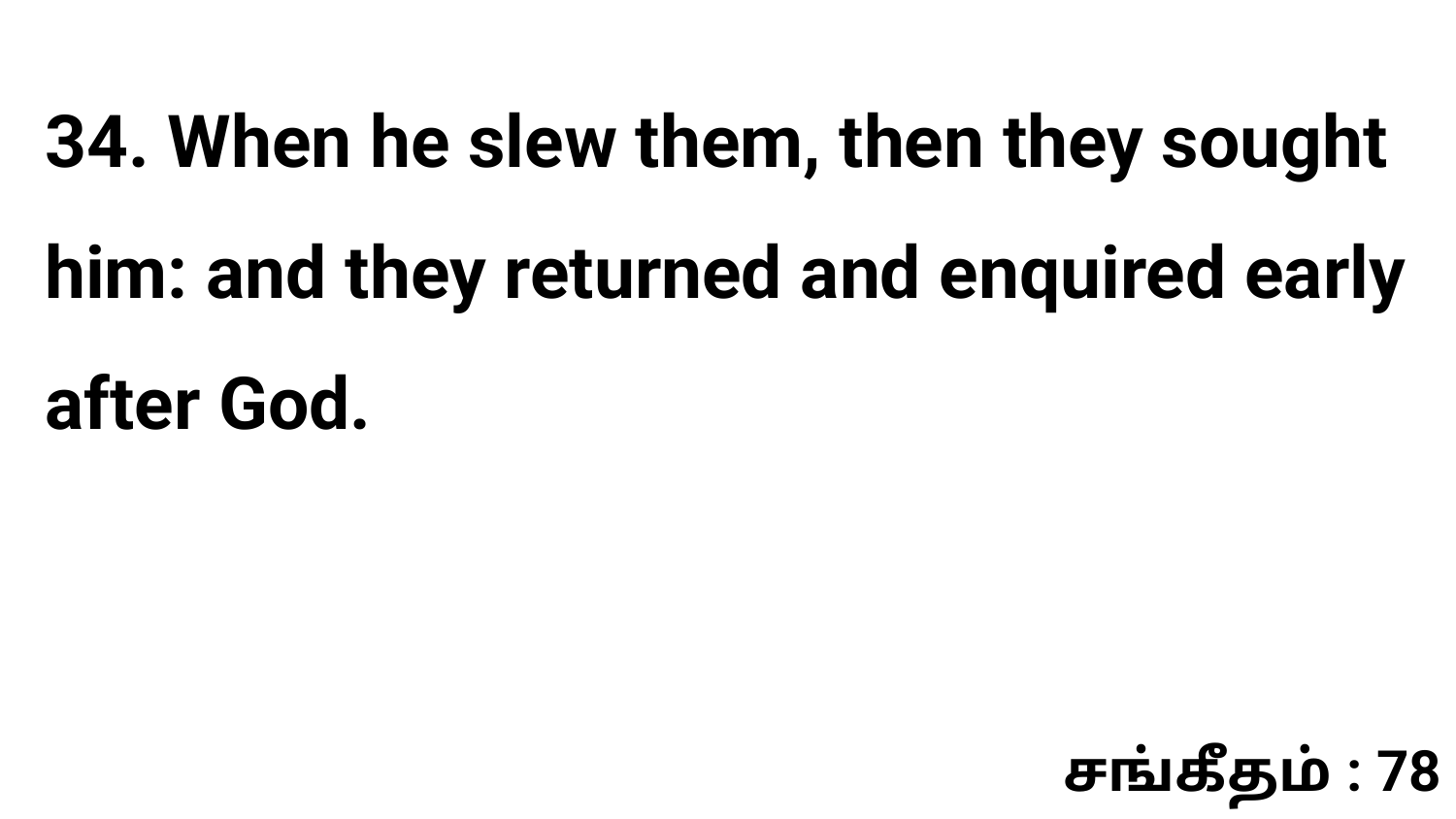

34. When he slew them, then they sought him: and they returned and enquired early after God.
சங்கீதம் : 78